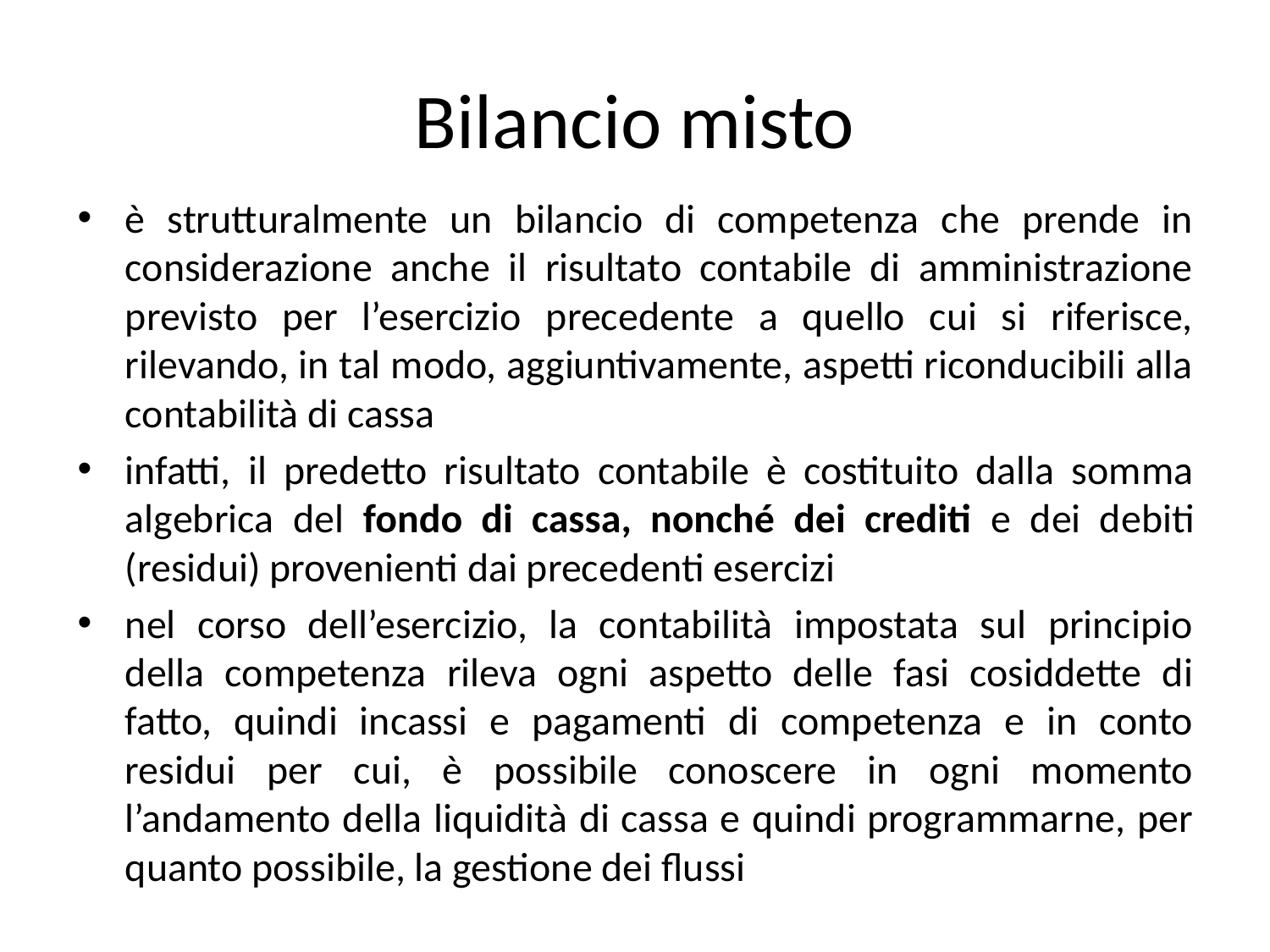

# Bilancio misto
è strutturalmente un bilancio di competenza che prende in considerazione anche il risultato contabile di amministrazione previsto per l’esercizio precedente a quello cui si riferisce, rilevando, in tal modo, aggiuntivamente, aspetti riconducibili alla contabilità di cassa
infatti, il predetto risultato contabile è costituito dalla somma algebrica del fondo di cassa, nonché dei crediti e dei debiti (residui) provenienti dai precedenti esercizi
nel corso dell’esercizio, la contabilità impostata sul principio della competenza rileva ogni aspetto delle fasi cosiddette di fatto, quindi incassi e pagamenti di competenza e in conto residui per cui, è possibile conoscere in ogni momento l’andamento della liquidità di cassa e quindi programmarne, per quanto possibile, la gestione dei flussi